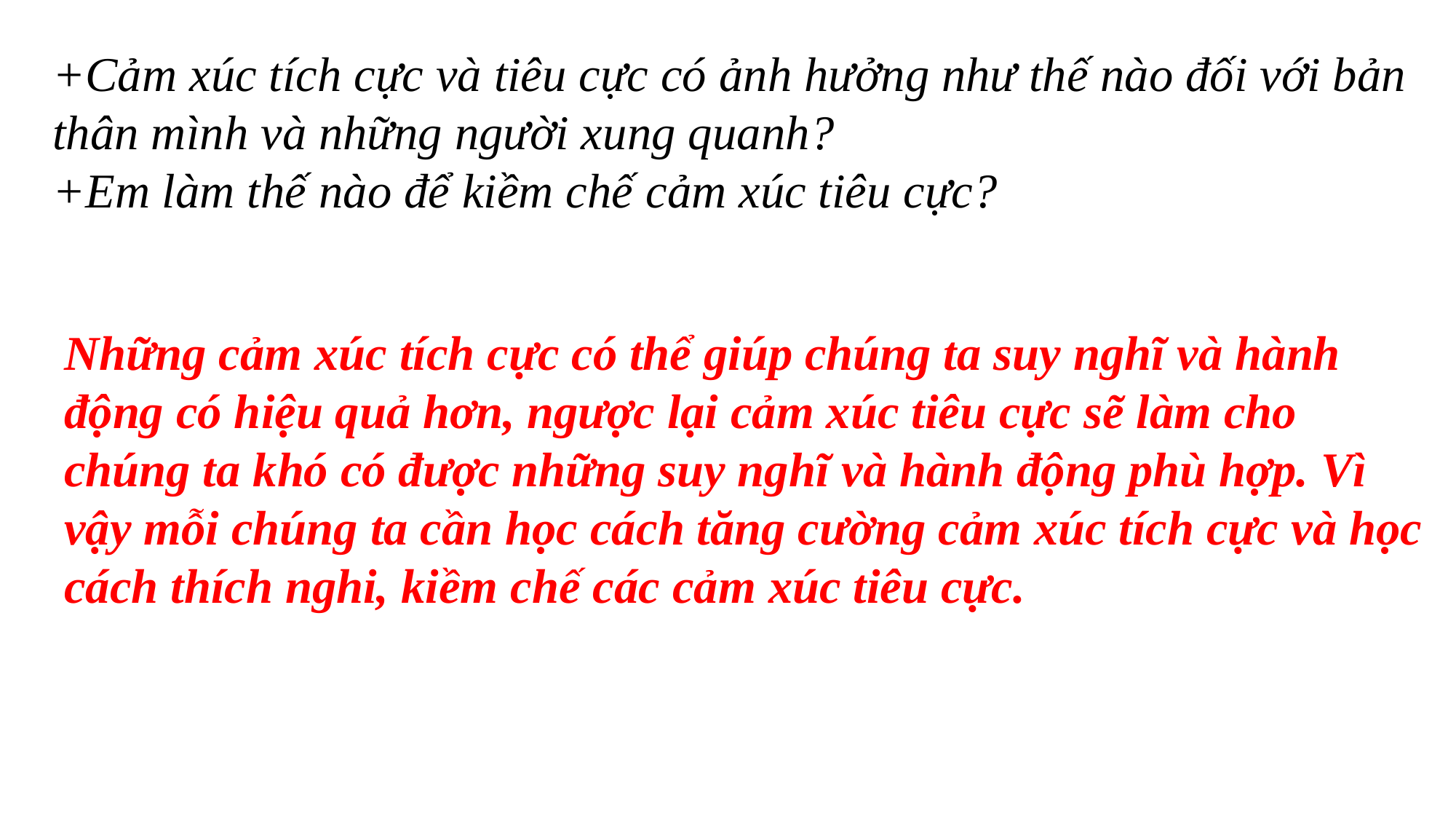

+Cảm xúc tích cực và tiêu cực có ảnh hưởng như thế nào đối với bản thân mình và những người xung quanh?
+Em làm thế nào để kiềm chế cảm xúc tiêu cực?
Những cảm xúc tích cực có thể giúp chúng ta suy nghĩ và hành động có hiệu quả hơn, ngược lại cảm xúc tiêu cực sẽ làm cho chúng ta khó có được những suy nghĩ và hành động phù hợp. Vì vậy mỗi chúng ta cần học cách tăng cường cảm xúc tích cực và học cách thích nghi, kiềm chế các cảm xúc tiêu cực.